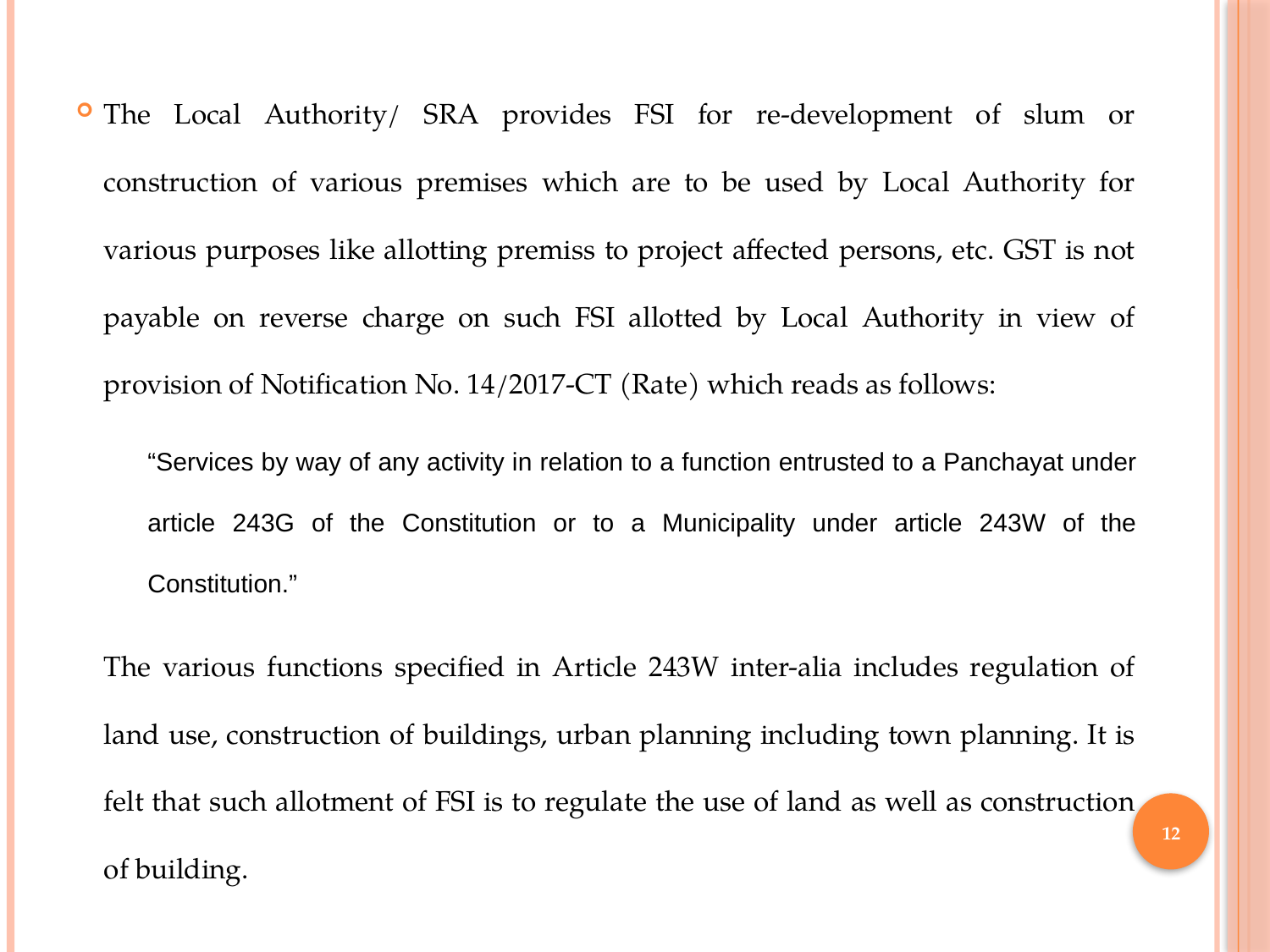

The Local Authority/ SRA provides FSI for re-development of slum or construction of various premises which are to be used by Local Authority for various purposes like allotting premiss to project affected persons, etc. GST is not payable on reverse charge on such FSI allotted by Local Authority in view of provision of Notification No. 14/2017-CT (Rate) which reads as follows:
“Services by way of any activity in relation to a function entrusted to a Panchayat under article 243G of the Constitution or to a Municipality under article 243W of the Constitution.”
The various functions specified in Article 243W inter-alia includes regulation of land use, construction of buildings, urban planning including town planning. It is felt that such allotment of FSI is to regulate the use of land as well as construction of building.

12